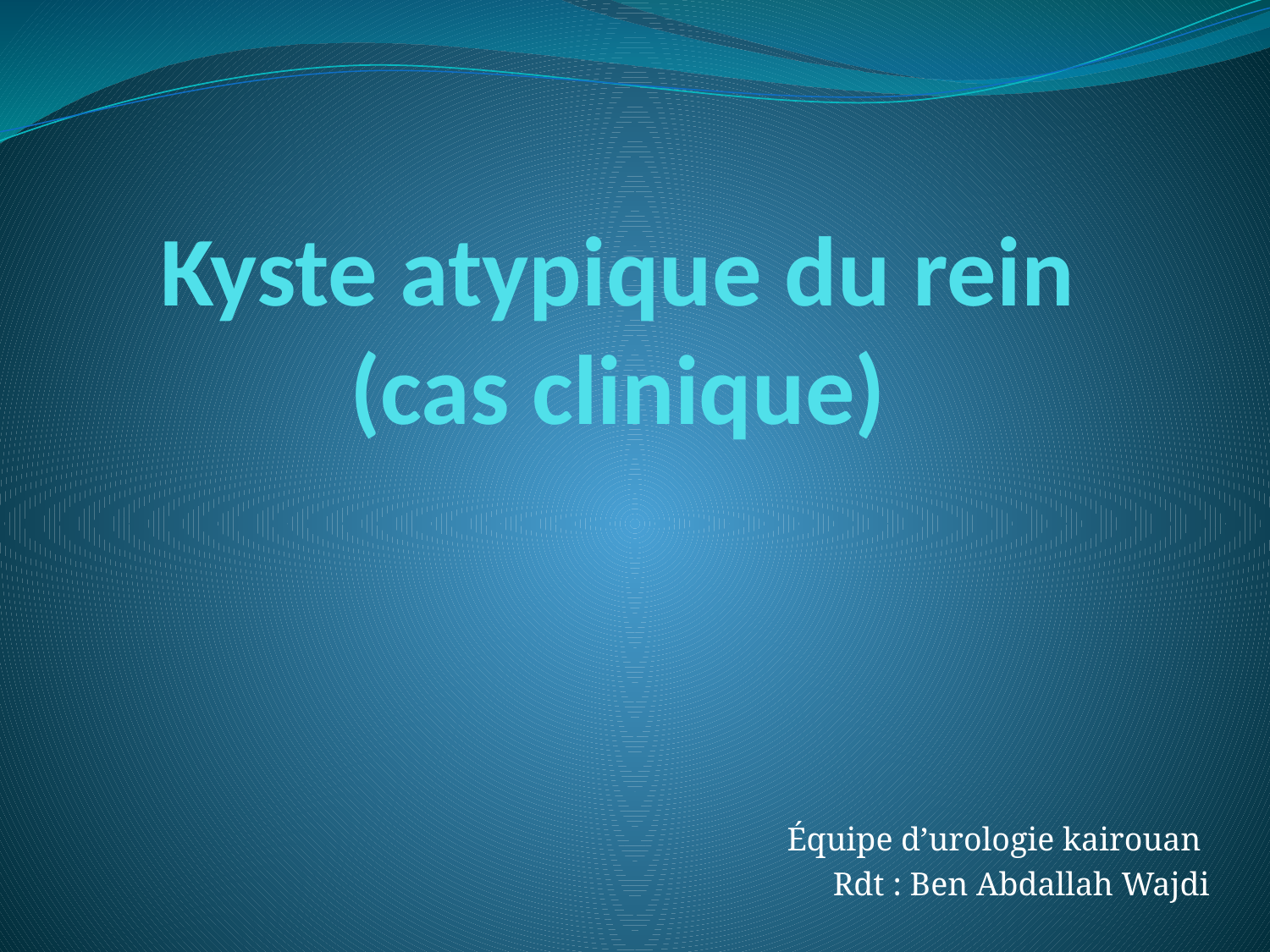

# Kyste atypique du rein (cas clinique)
Équipe d’urologie kairouan
Rdt : Ben Abdallah Wajdi